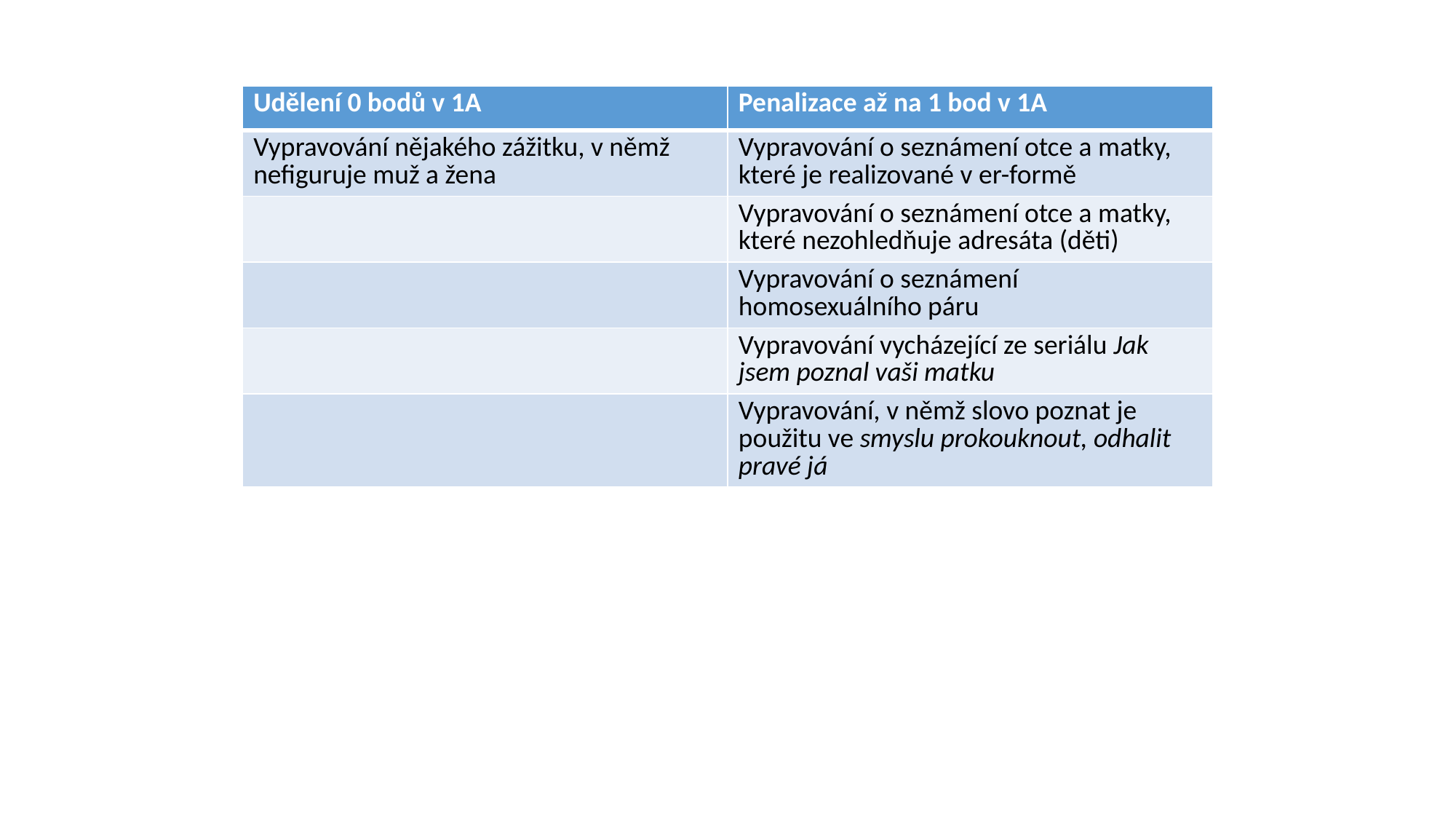

| Udělení 0 bodů v 1A | Penalizace až na 1 bod v 1A |
| --- | --- |
| Vypravování nějakého zážitku, v němž nefiguruje muž a žena | Vypravování o seznámení otce a matky, které je realizované v er-formě |
|  | Vypravování o seznámení otce a matky, které nezohledňuje adresáta (děti) |
|  | Vypravování o seznámení homosexuálního páru |
|  | Vypravování vycházející ze seriálu Jak jsem poznal vaši matku |
|  | Vypravování, v němž slovo poznat je použitu ve smyslu prokouknout, odhalit pravé já |